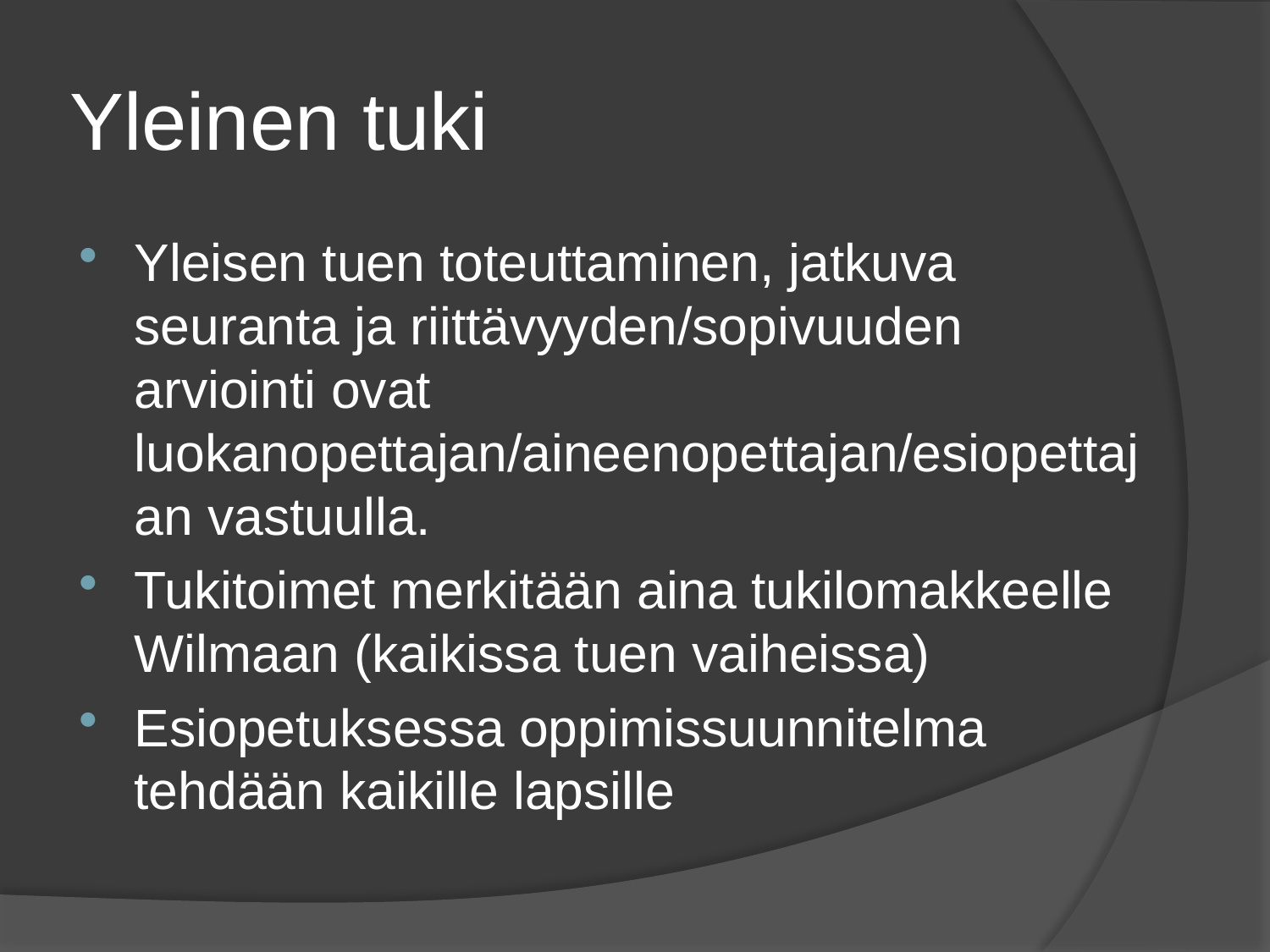

# Yleinen tuki
Yleisen tuen toteuttaminen, jatkuva seuranta ja riittävyyden/sopivuuden arviointi ovat luokanopettajan/aineenopettajan/esiopettajan vastuulla.
Tukitoimet merkitään aina tukilomakkeelle Wilmaan (kaikissa tuen vaiheissa)
Esiopetuksessa oppimissuunnitelma tehdään kaikille lapsille